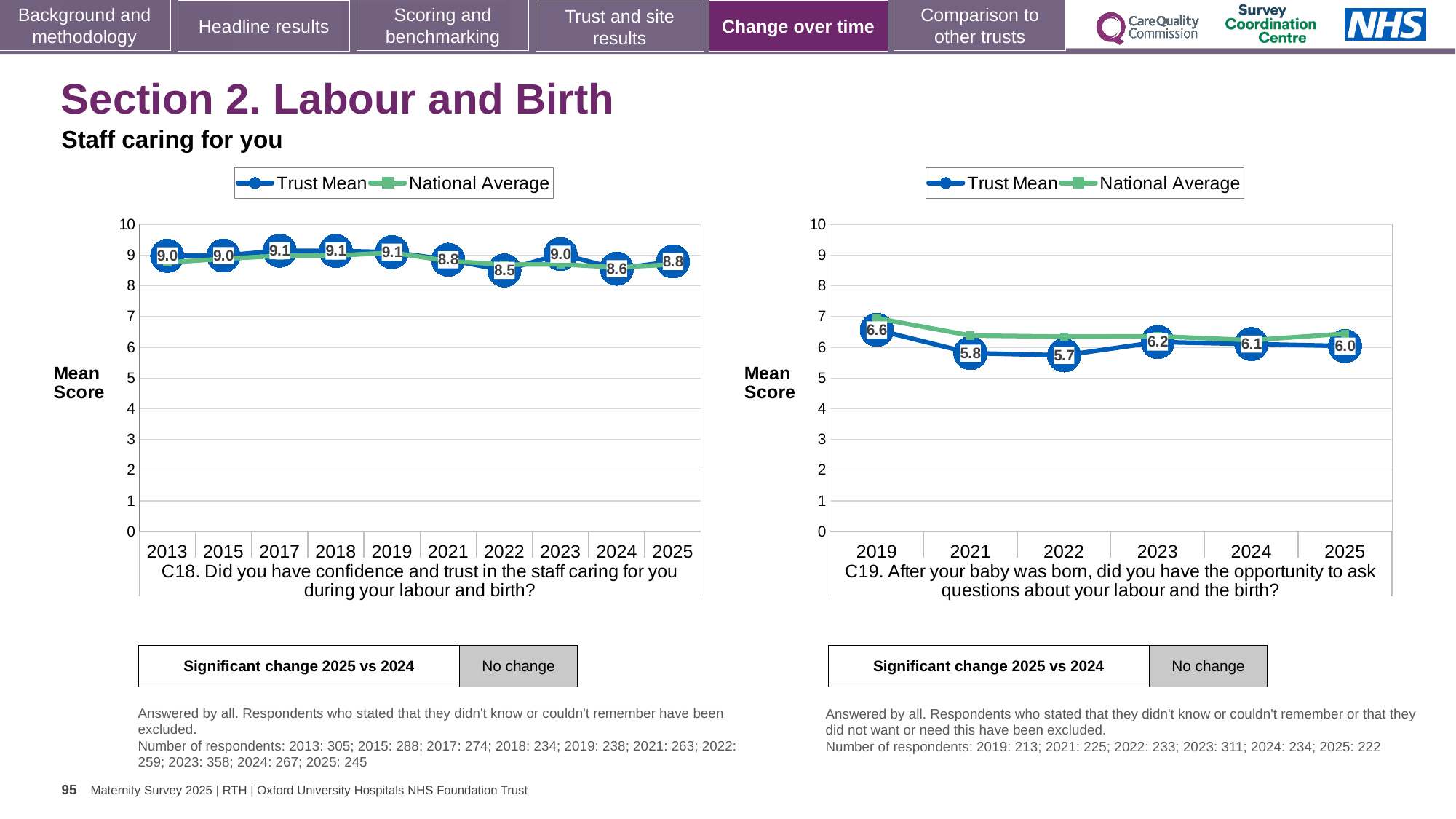

# Section 2. Labour and Birth
Staff caring for you

### Chart

| Category | Trust Mean | National Average |
|---|---|---|
| 2013 | 8.9790540927912 | 8.759939593978245 |
| 2015 | 8.98584238594897 | 8.881312455726837 |
| 2017 | 9.146303173360554 | 8.976844125233773 |
| 2018 | 9.13518213404065 | 8.984602948726382 |
| 2019 | 9.100087145751845 | 9.081263209934594 |
| 2021 | 8.848054290918052 | 8.810468651464193 |
| 2022 | 8.503901746910712 | 8.690830189851948 |
| 2023 | 9.03430978400189 | 8.700518885108565 |
| 2024 | 8.557977152241945 | 8.60076591710519 |
| 2025 | 8.795521471976897 | 8.696035202862738 |

### Chart

| Category | Trust Mean | National Average |
|---|---|---|
| 2019 | 6.567337850500893 | 6.945709072148547 |
| 2021 | 5.810889142374132 | 6.383286297035538 |
| 2022 | 5.738533698951551 | 6.346473399303796 |
| 2023 | 6.171981111267058 | 6.360369720697447 |
| 2024 | 6.106195100024378 | 6.232410519039484 |
| 2025 | 6.042522216776175 | 6.444092981013608 |
| Significant change 2025 vs 2024 | No change |
| --- | --- |
| Significant change 2025 vs 2024 | No change |
| --- | --- |
Answered by all. Respondents who stated that they didn't know or couldn't remember have been excluded.
Number of respondents: 2013: 305; 2015: 288; 2017: 274; 2018: 234; 2019: 238; 2021: 263; 2022: 259; 2023: 358; 2024: 267; 2025: 245
Answered by all. Respondents who stated that they didn't know or couldn't remember or that they did not want or need this have been excluded.
Number of respondents: 2019: 213; 2021: 225; 2022: 233; 2023: 311; 2024: 234; 2025: 222
95